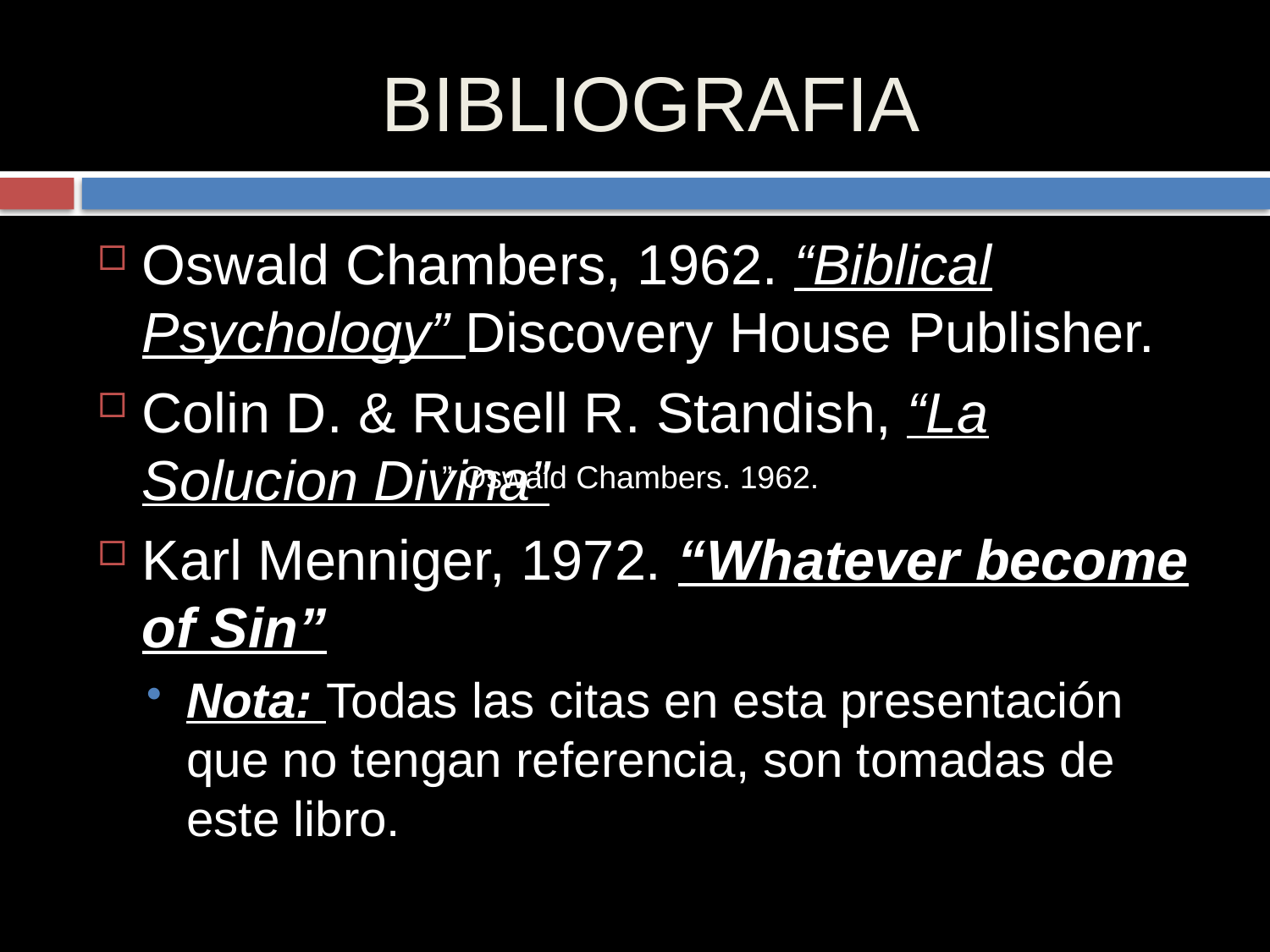

# BIBLIOGRAFIA
Oswald Chambers, 1962. “Biblical Psychology” Discovery House Publisher.
Colin D. & Rusell R. Standish, “La Solucion Divina”
Karl Menniger, 1972. “Whatever become of Sin”
Nota: Todas las citas en esta presentación que no tengan referencia, son tomadas de este libro.
” Oswald Chambers. 1962.